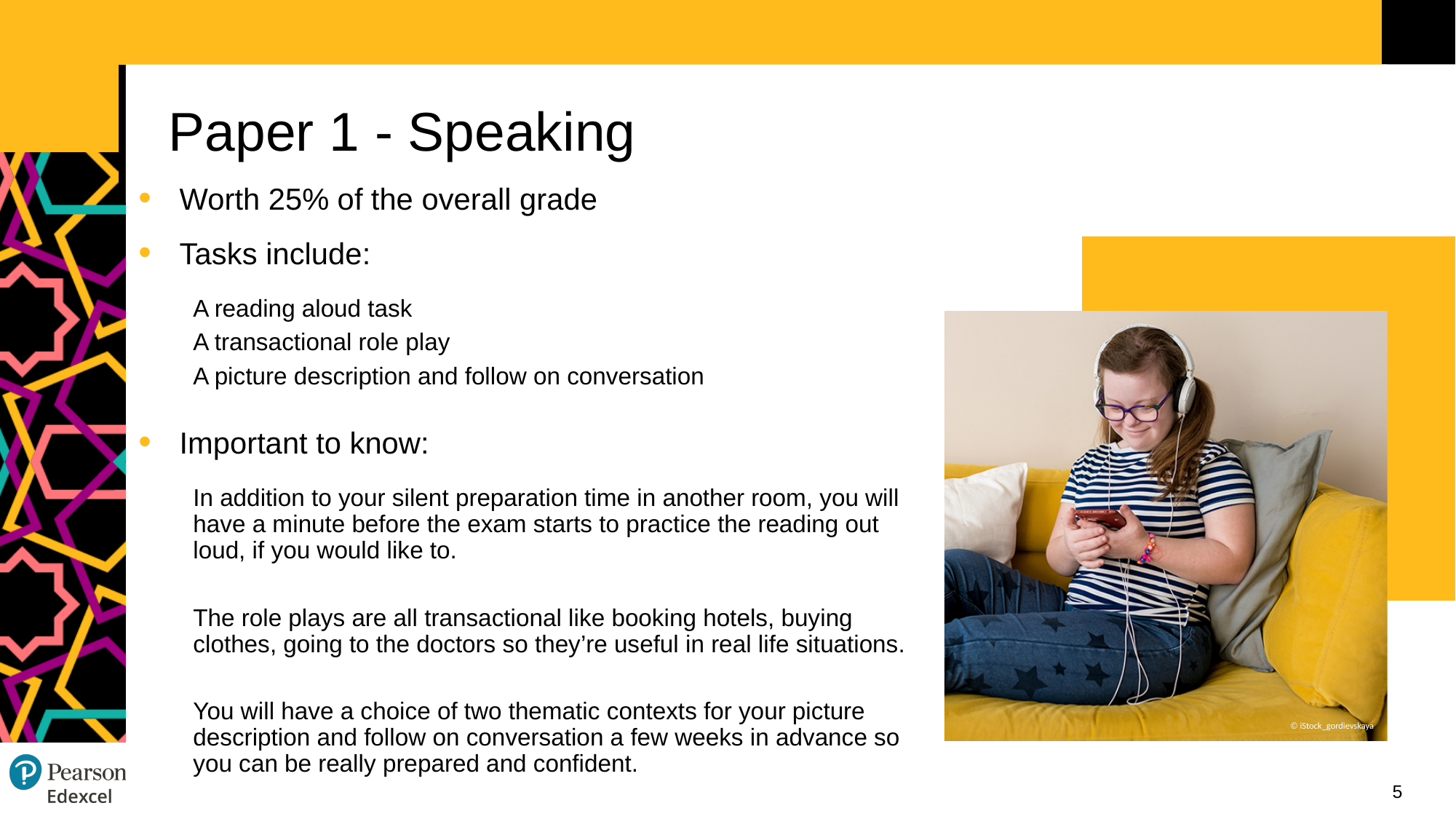

# Paper 1 - Speaking
Worth 25% of the overall grade
Tasks include:
A reading aloud task
A transactional role play
A picture description and follow on conversation

Important to know:
In addition to your silent preparation time in another room, you will have a minute before the exam starts to practice the reading out loud, if you would like to.

The role plays are all transactional like booking hotels, buying clothes, going to the doctors so they’re useful in real life situations.

You will have a choice of two thematic contexts for your picture description and follow on conversation a few weeks in advance so you can be really prepared and confident.
5